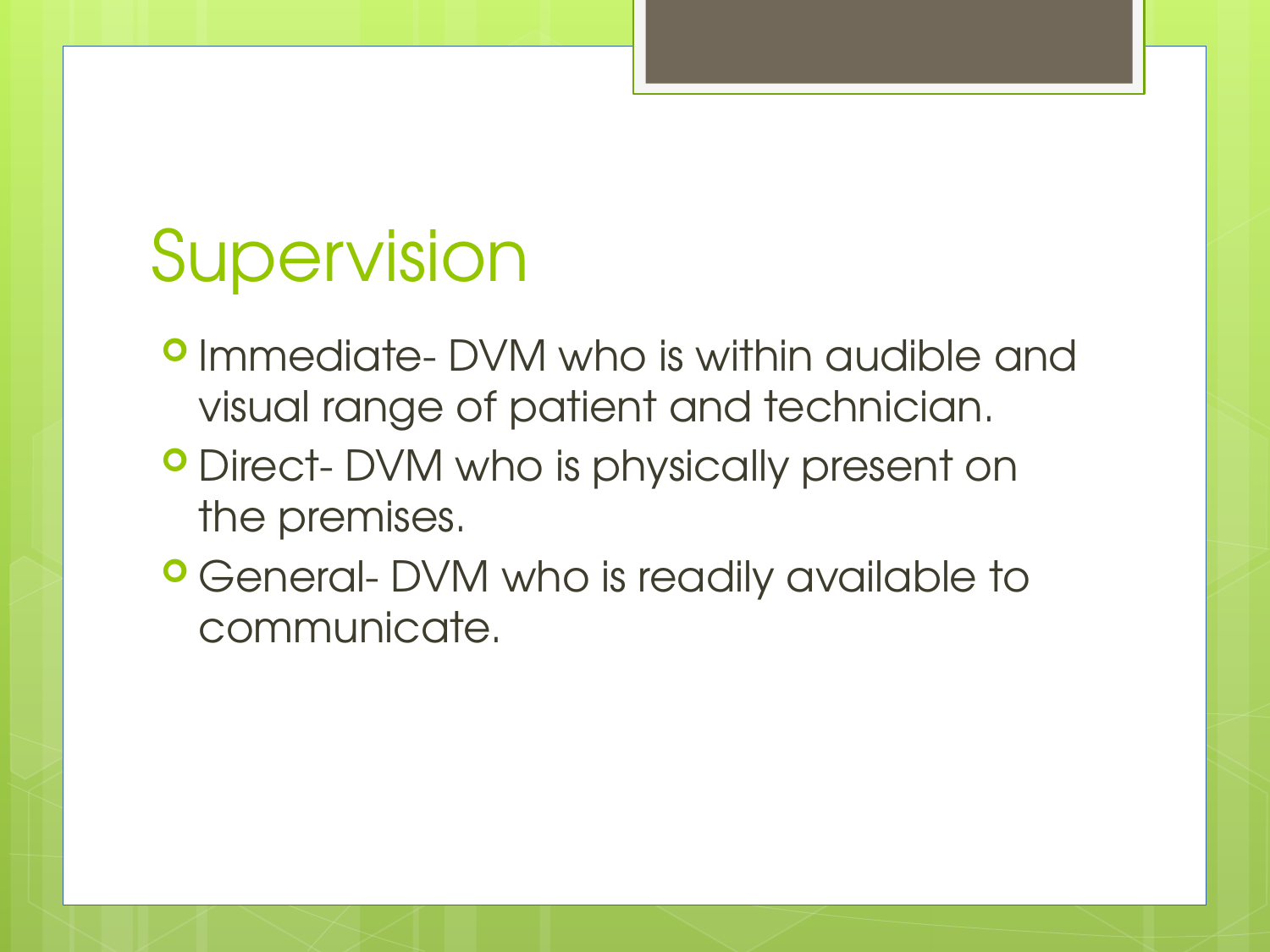

# Supervision
Immediate- DVM who is within audible and visual range of patient and technician.
Direct- DVM who is physically present on the premises.
General- DVM who is readily available to communicate.